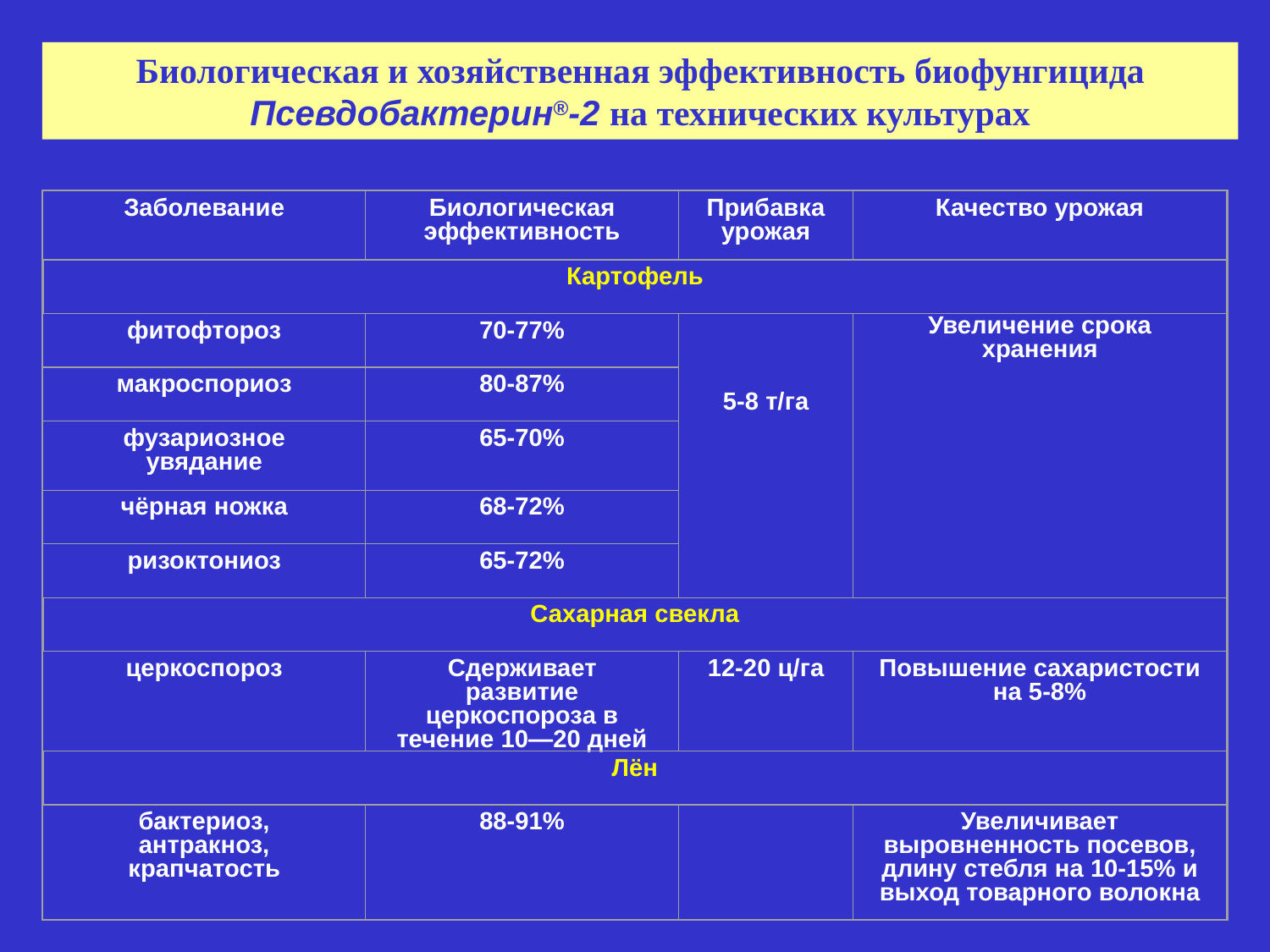

Биологическая и хозяйственная эффективность биофунгицида Псевдобактерин®-2 на технических культурах

Заболевание

Биологическая эффективность

Прибавка урожая

Качество урожая

Увеличение срока хранения

Картофель

фитофтороз

70-77%

5-8 т/га

макроспориоз

80-87%

фузариозное увядание

65-70%

чёрная ножка

68-72%

ризоктониоз

65-72%

Сахарная свекла

церкоспороз

Сдерживает развитие церкоспороза в течение 10—20 дней

12-20 ц/га

Повышение сахаристости на 5-8%

Лён

бактериоз,
антракноз,
крапчатость

88-91%

Увеличивает выровненность посевов, длину стебля на 10-15% и выход товарного волокна